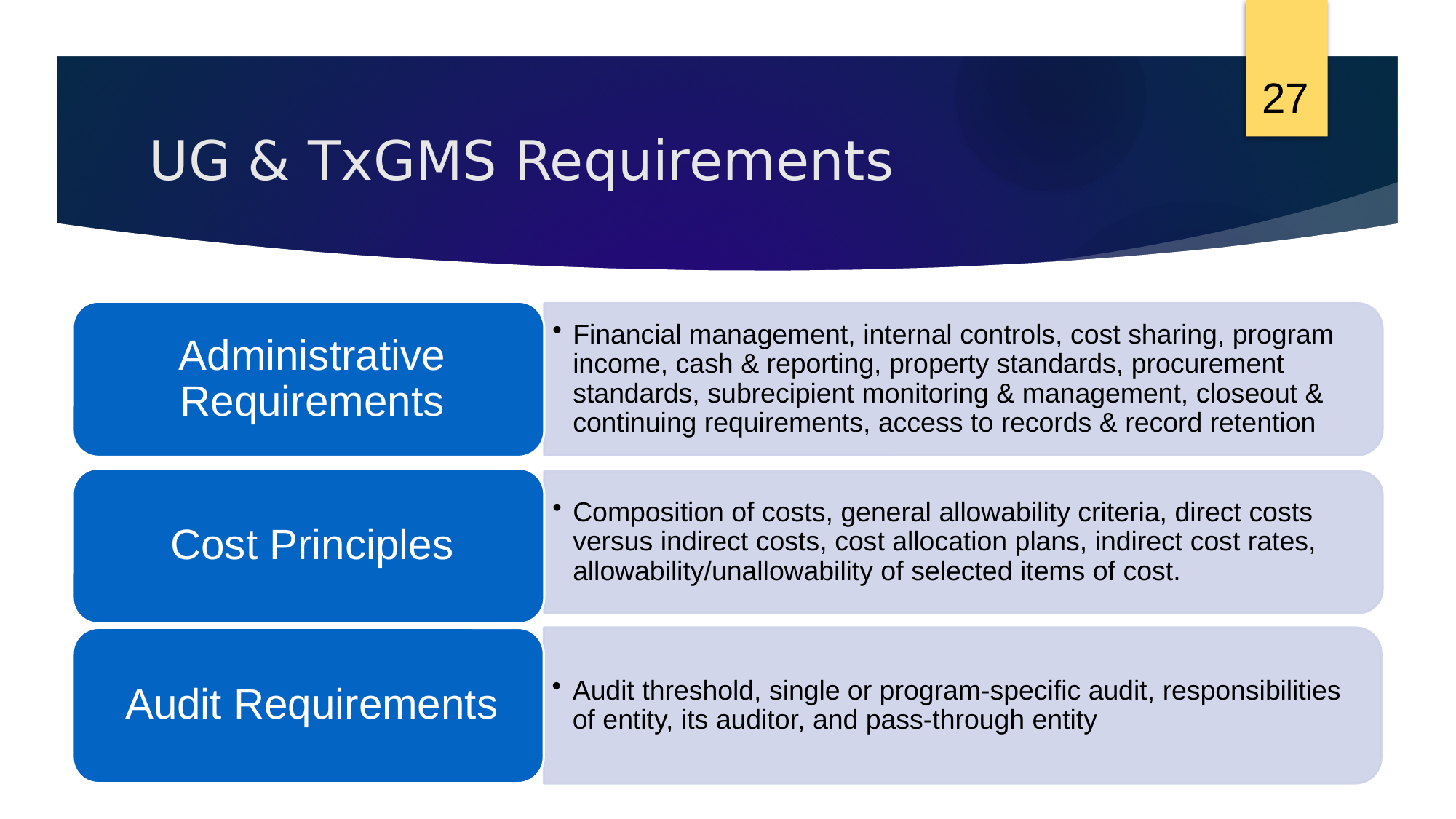

27
# UG & TxGMS Requirements
Financial management, internal controls, cost sharing, program income, cash & reporting, property standards, procurement standards, subrecipient monitoring & management, closeout & continuing requirements, access to records & record retention
Administrative Requirements
Composition of costs, general allowability criteria, direct costs versus indirect costs, cost allocation plans, indirect cost rates, allowability/unallowability of selected items of cost.
Cost Principles
Audit threshold, single or program-specific audit, responsibilities of entity, its auditor, and pass-through entity
Audit Requirements